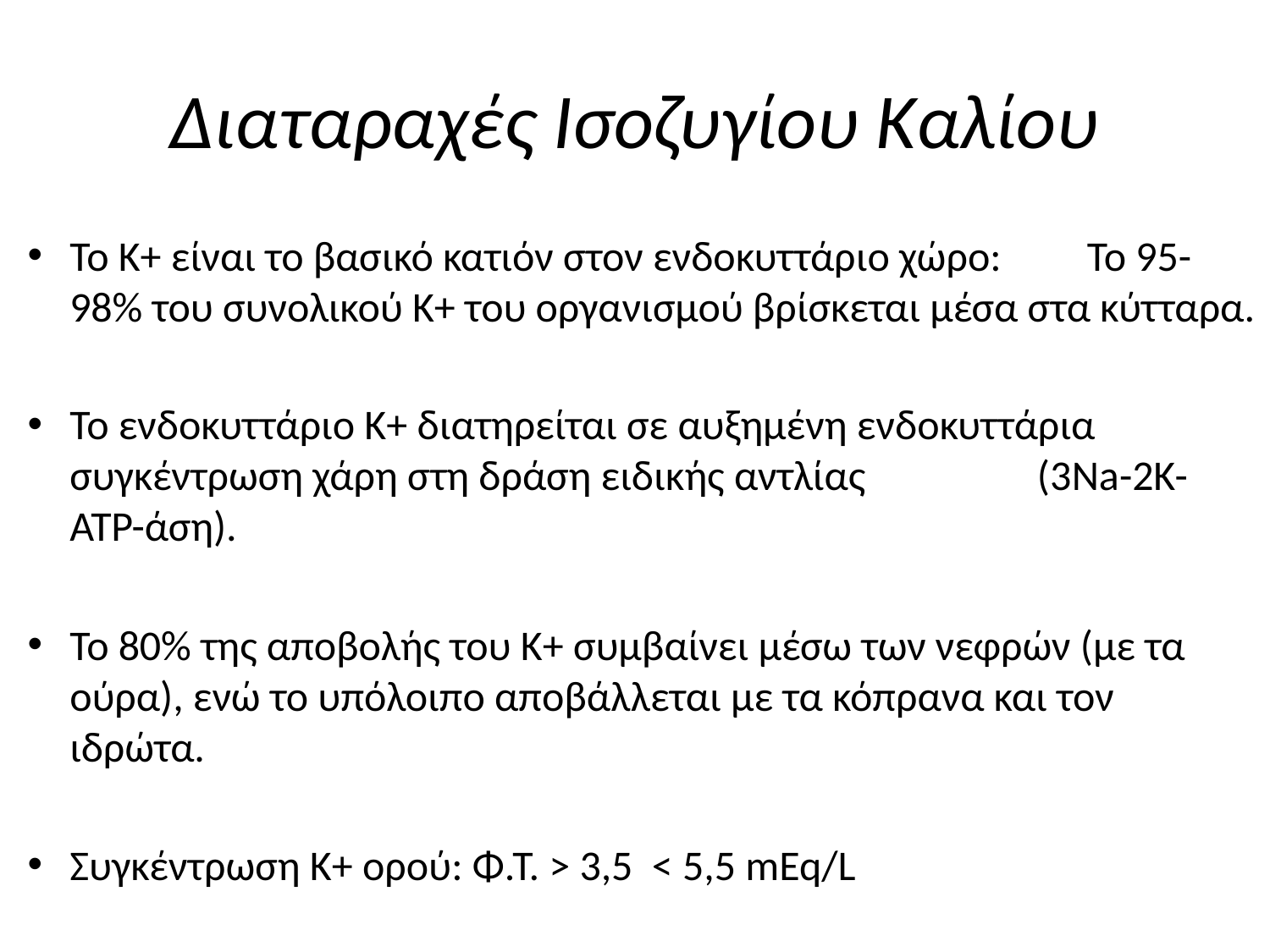

# Διαταραχές Ισοζυγίου Καλίου
Το Κ+ είναι το βασικό κατιόν στον ενδοκυττάριο χώρο:         Το 95-98% του συνολικού Κ+ του οργανισμού βρίσκεται μέσα στα κύτταρα.

Το ενδοκυττάριο Κ+ διατηρείται σε αυξημένη ενδοκυττάρια συγκέντρωση χάρη στη δράση ειδικής αντλίας                  (3Na-2K-ATΡ-άση).

Το 80% της αποβολής του Κ+ συμβαίνει μέσω των νεφρών (με τα ούρα), ενώ το υπόλοιπο αποβάλλεται με τα κόπρανα και τον ιδρώτα.

Συγκέντρωση Κ+ ορού: Φ.Τ. > 3,5  < 5,5 mEq/L